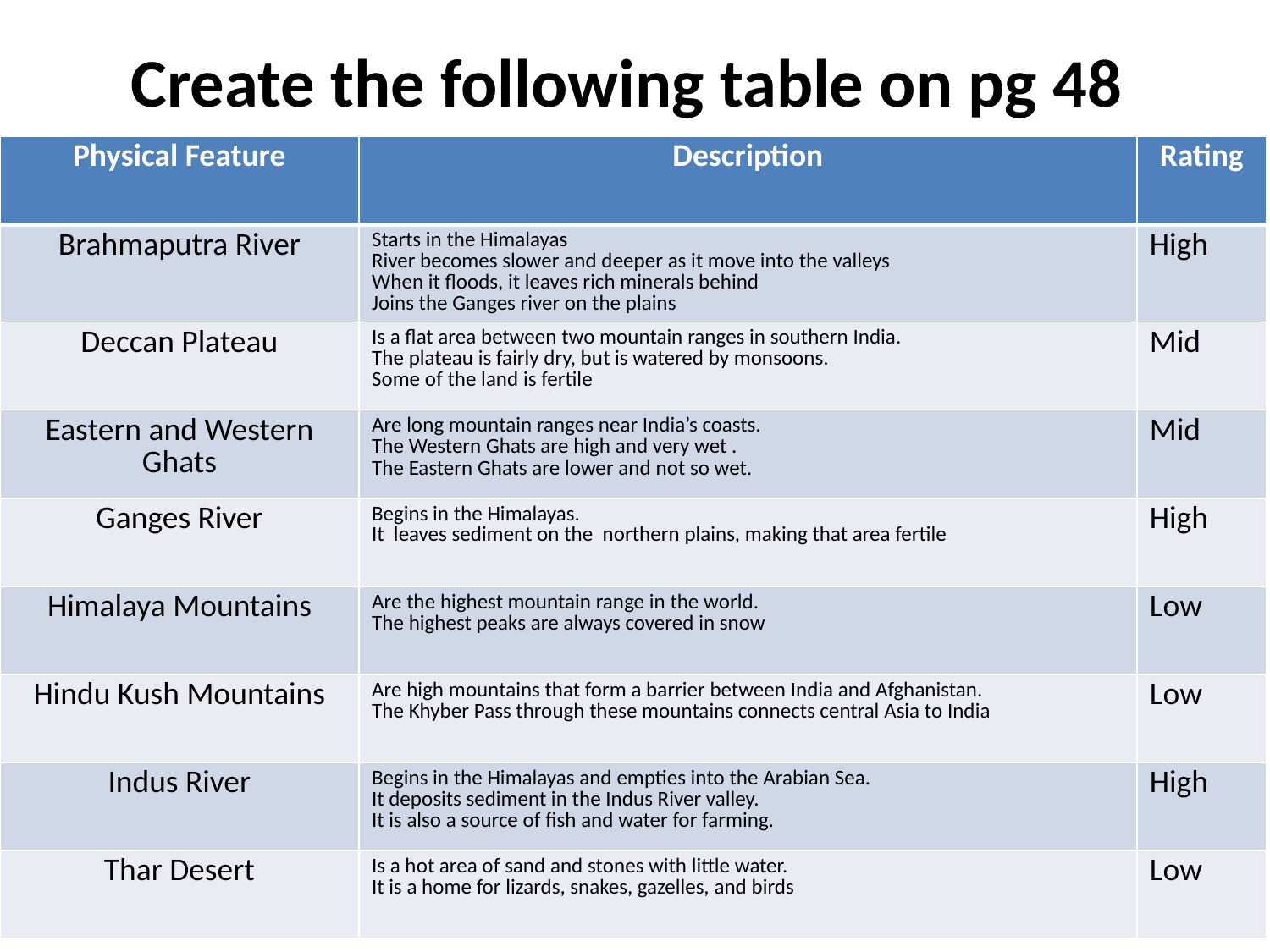

# Create the following table on pg 48
| Physical Feature | Description | Rating |
| --- | --- | --- |
| Brahmaputra River | Starts in the Himalayas River becomes slower and deeper as it move into the valleys When it floods, it leaves rich minerals behind Joins the Ganges river on the plains | High |
| Deccan Plateau | Is a flat area between two mountain ranges in southern India. The plateau is fairly dry, but is watered by monsoons. Some of the land is fertile | Mid |
| Eastern and Western Ghats | Are long mountain ranges near India’s coasts. The Western Ghats are high and very wet . The Eastern Ghats are lower and not so wet. | Mid |
| Ganges River | Begins in the Himalayas. It leaves sediment on the northern plains, making that area fertile | High |
| Himalaya Mountains | Are the highest mountain range in the world. The highest peaks are always covered in snow | Low |
| Hindu Kush Mountains | Are high mountains that form a barrier between India and Afghanistan. The Khyber Pass through these mountains connects central Asia to India | Low |
| Indus River | Begins in the Himalayas and empties into the Arabian Sea. It deposits sediment in the Indus River valley. It is also a source of fish and water for farming. | High |
| Thar Desert | Is a hot area of sand and stones with little water. It is a home for lizards, snakes, gazelles, and birds | Low |